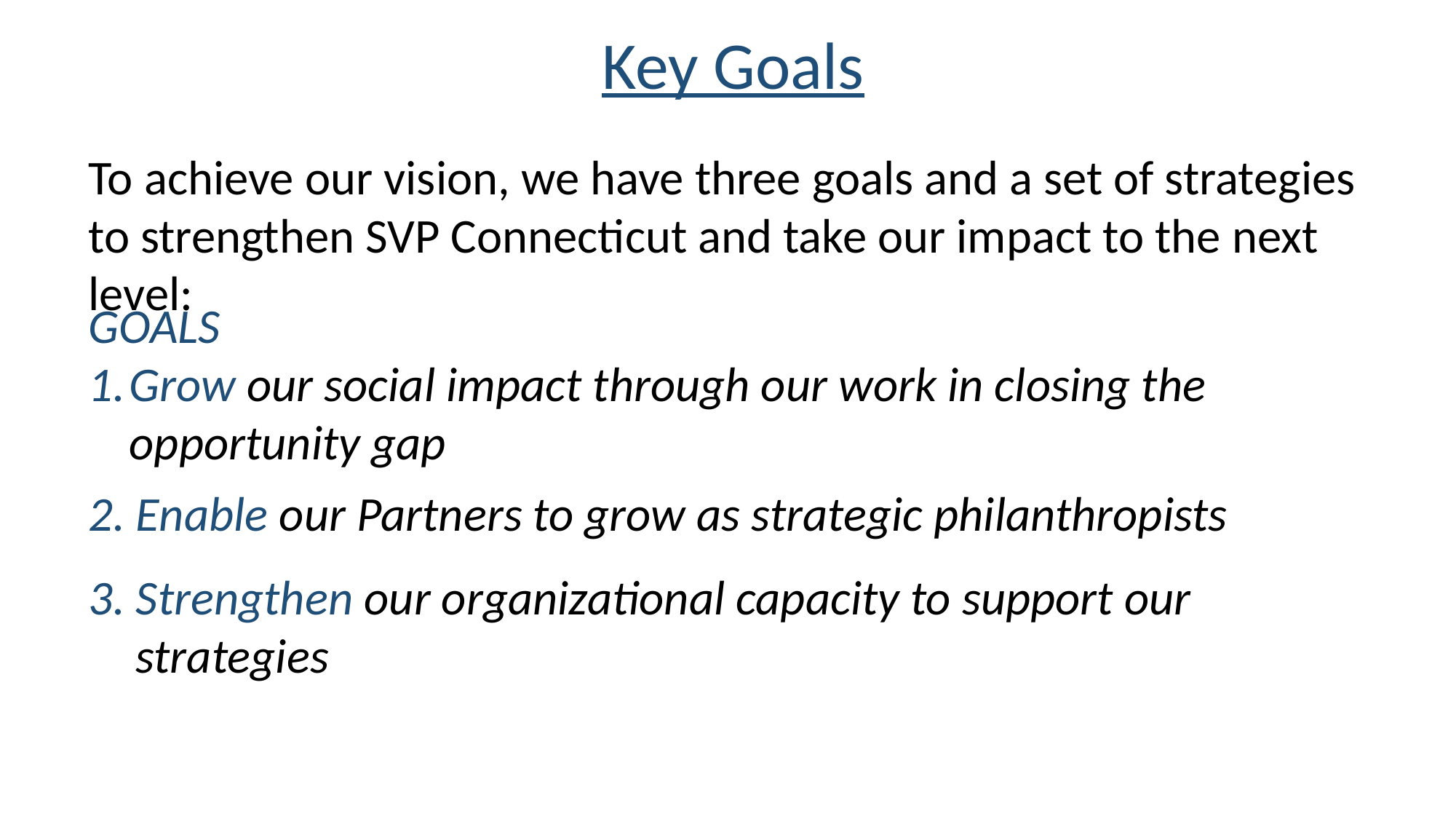

Key Goals

To achieve our vision, we have three goals and a set of strategies to strengthen SVP Connecticut and take our impact to the next level:

GOALS
Grow our social impact through our work in closing the opportunity gap
2. Enable our Partners to grow as strategic philanthropists
3. Strengthen our organizational capacity to support our strategies